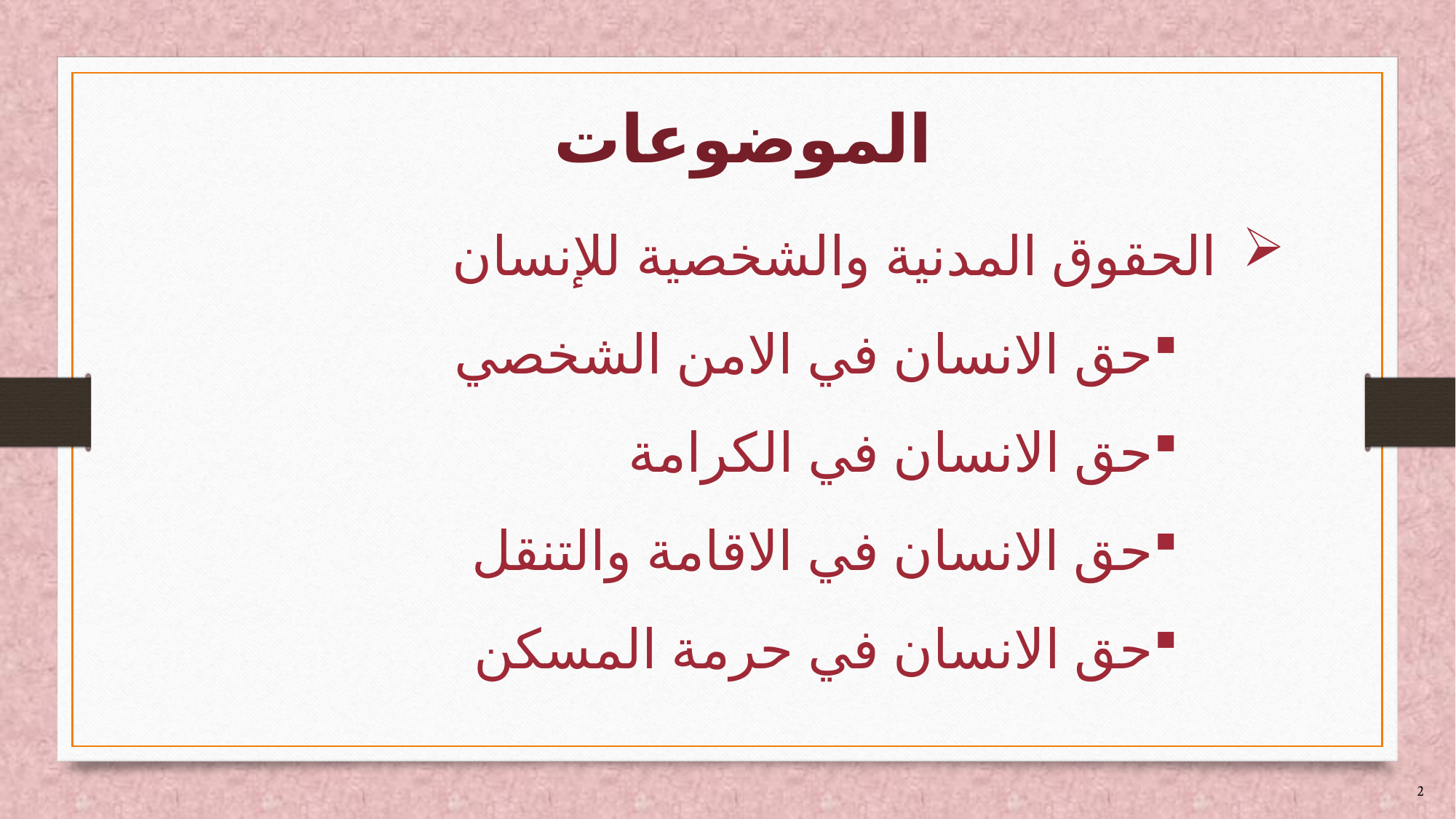

# الموضوعات
الحقوق المدنية والشخصية للإنسان
حق الانسان في الامن الشخصي
حق الانسان في الكرامة
حق الانسان في الاقامة والتنقل
حق الانسان في حرمة المسكن

2